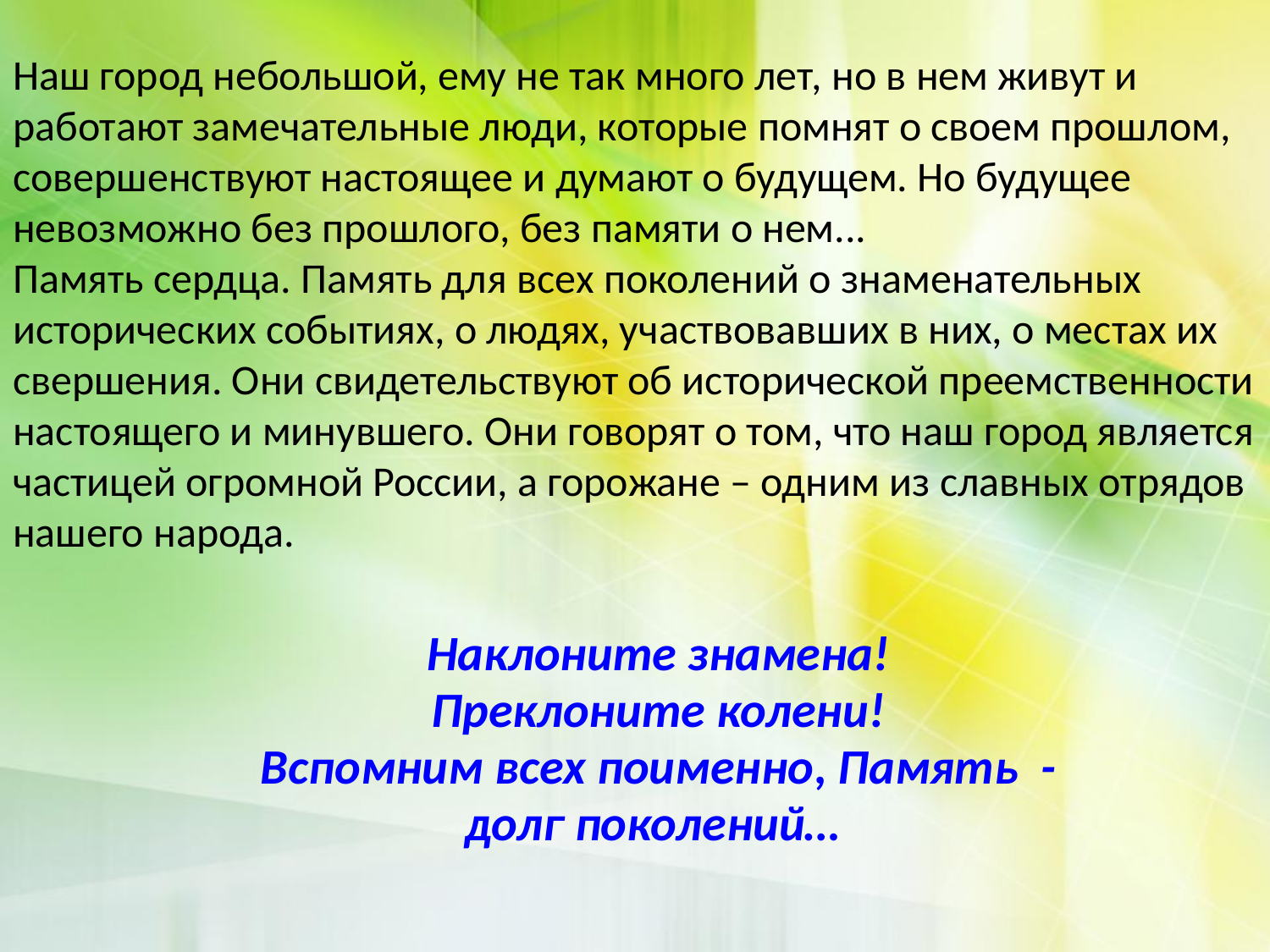

Наш город небольшой, ему не так много лет, но в нем живут и работают замечательные люди, которые помнят о своем прошлом, совершенствуют настоящее и думают о будущем. Но будущее невозможно без прошлого, без памяти о нем...
Память сердца. Память для всех поколений о знаменательных исторических событиях, о людях, участвовавших в них, о местах их свершения. Они свидетельствуют об исторической преемственности настоящего и минувшего. Они говорят о том, что наш город является частицей огромной России, а горожане – одним из славных отрядов нашего народа.
| Наклоните знамена! Преклоните колени! Вспомним всех поименно, Память - долг поколений… |
| --- |